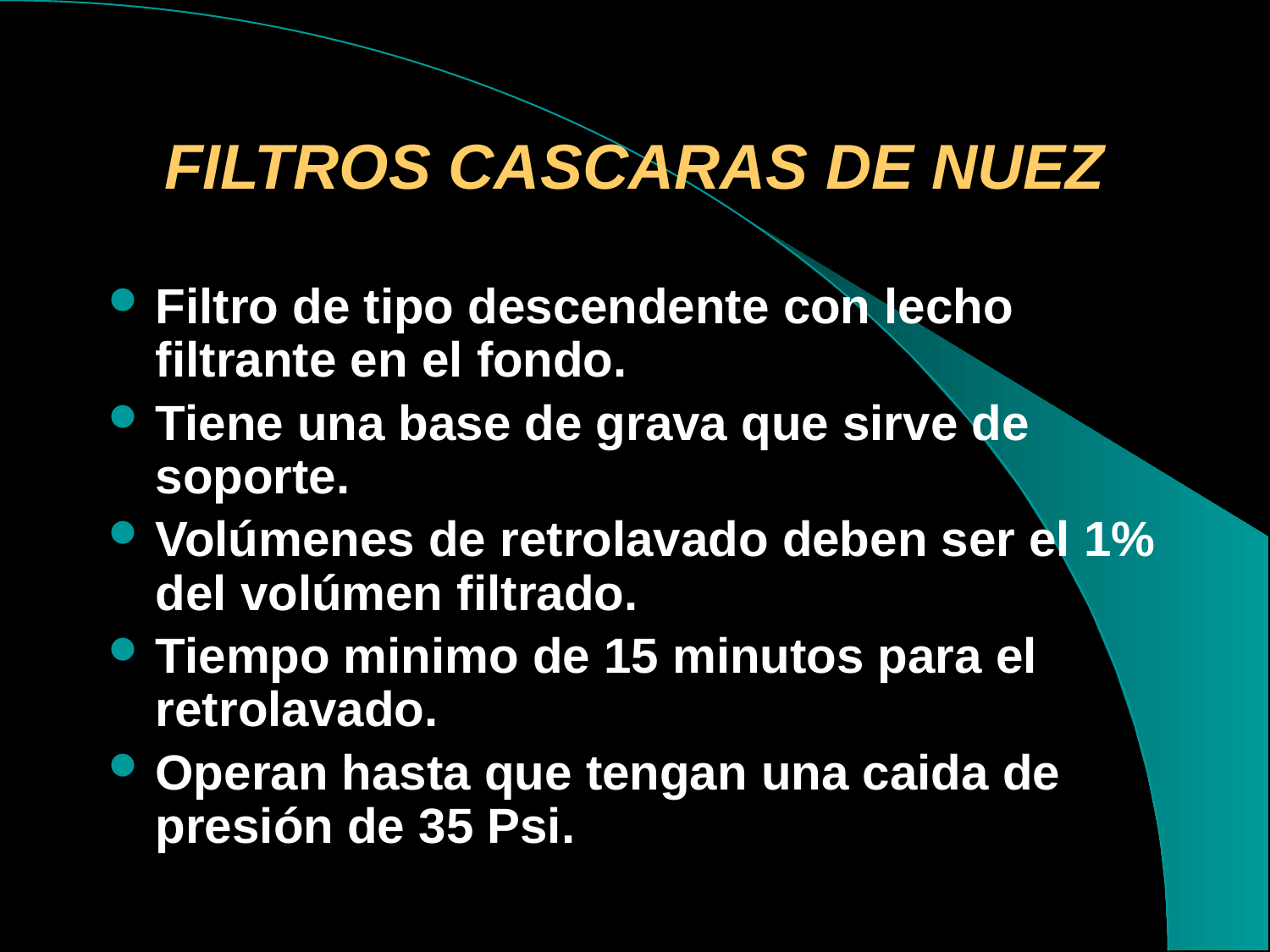

# FILTROS CASCARAS DE NUEZ
Filtro de tipo descendente con lecho filtrante en el fondo.
Tiene una base de grava que sirve de soporte.
Volúmenes de retrolavado deben ser el 1% del volúmen filtrado.
Tiempo minimo de 15 minutos para el retrolavado.
Operan hasta que tengan una caida de presión de 35 Psi.